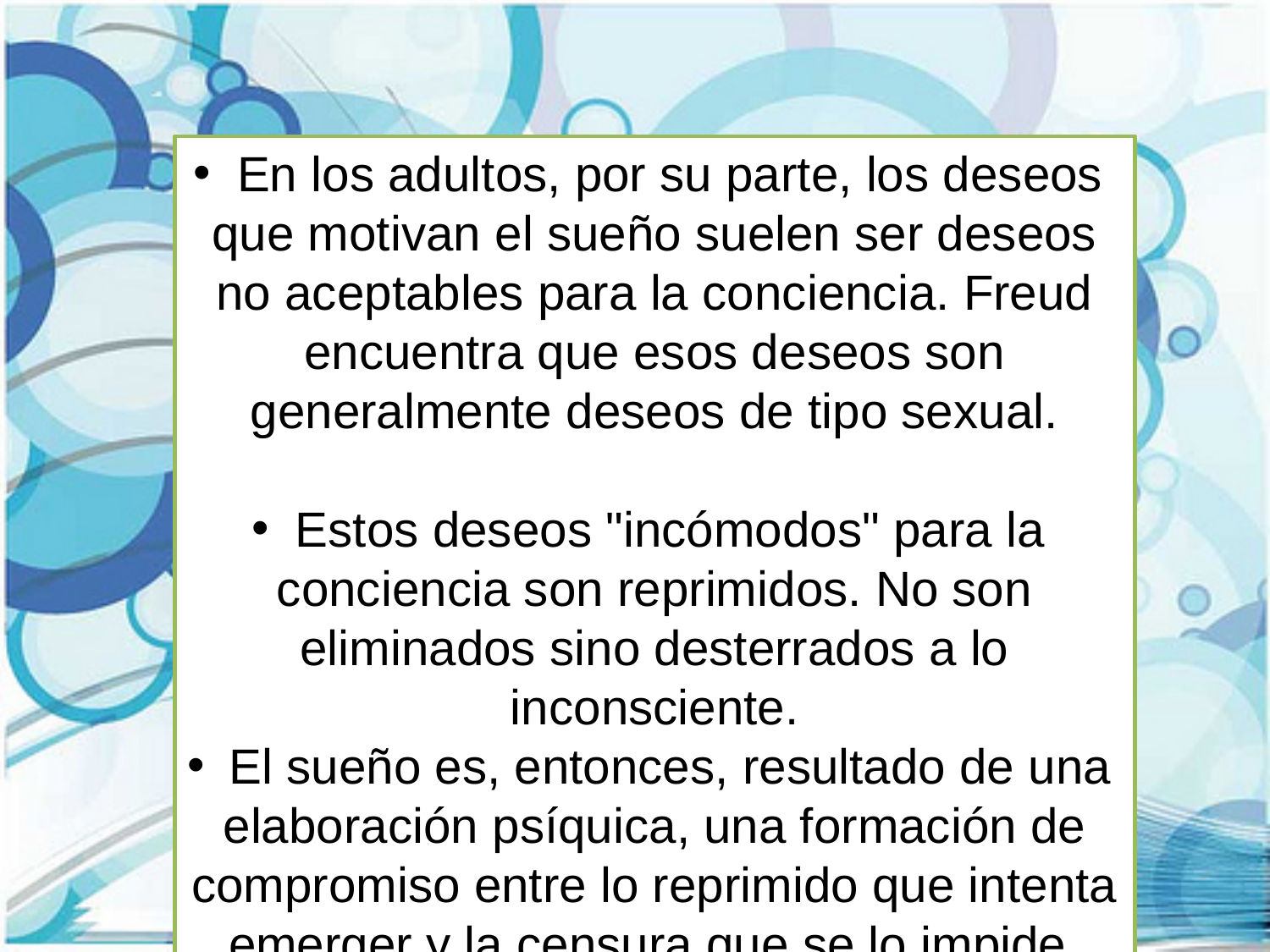

En los adultos, por su parte, los deseos que motivan el sueño suelen ser deseos no aceptables para la conciencia. Freud encuentra que esos deseos son generalmente deseos de tipo sexual.

 Estos deseos "incómodos" para la conciencia son reprimidos. No son eliminados sino desterrados a lo inconsciente.
 El sueño es, entonces, resultado de una elaboración psíquica, una formación de compromiso entre lo reprimido que intenta emerger y la censura que se lo impide.